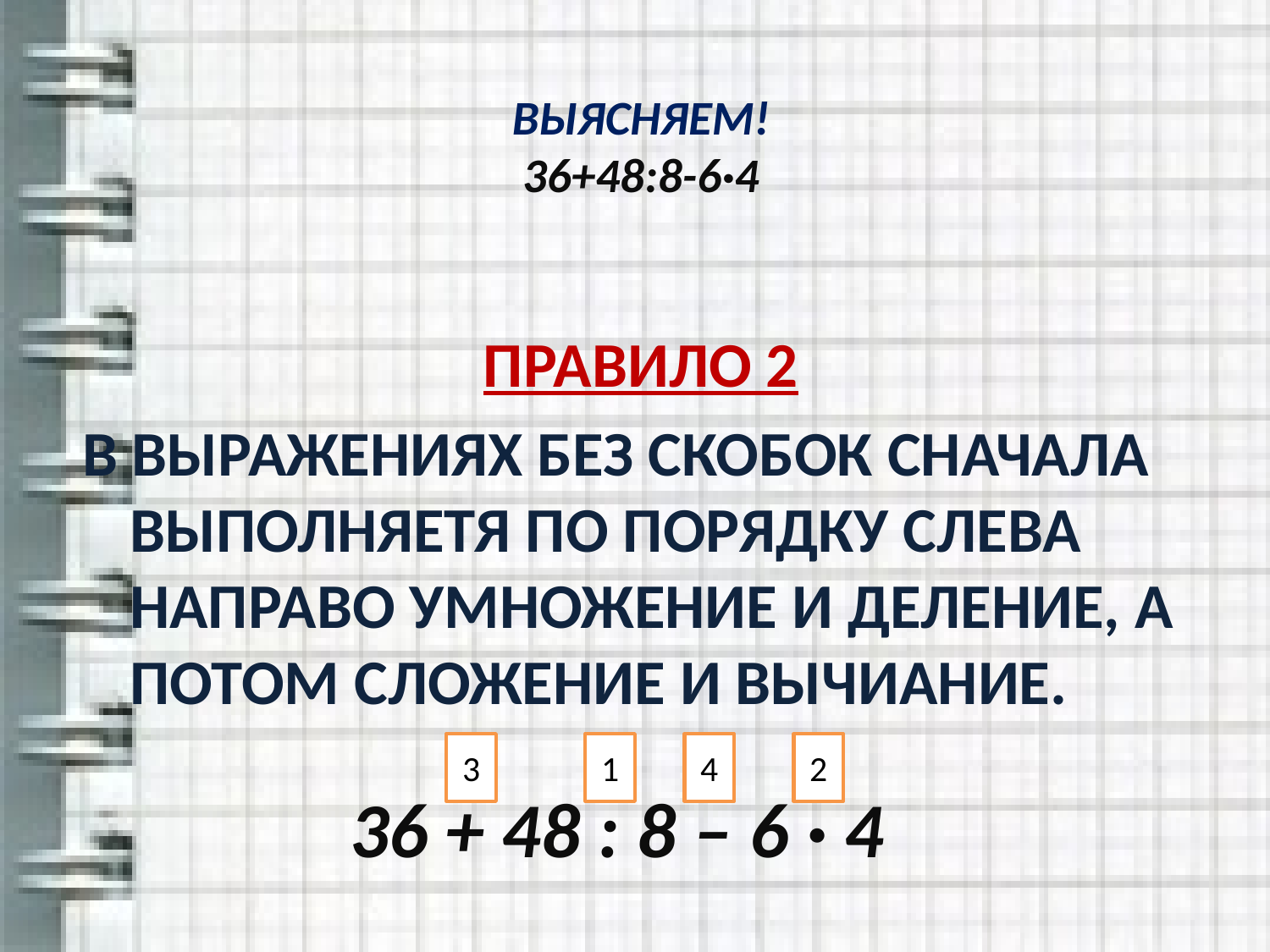

# ВЫЯСНЯЕМ! 36+48:8-6·4
ПРАВИЛО 2
В ВЫРАЖЕНИЯХ БЕЗ СКОБОК СНАЧАЛА ВЫПОЛНЯЕТЯ ПО ПОРЯДКУ СЛЕВА НАПРАВО УМНОЖЕНИЕ И ДЕЛЕНИЕ, А ПОТОМ СЛОЖЕНИЕ И ВЫЧИАНИЕ.

3
1
4
2
36 + 48 : 8 – 6 · 4